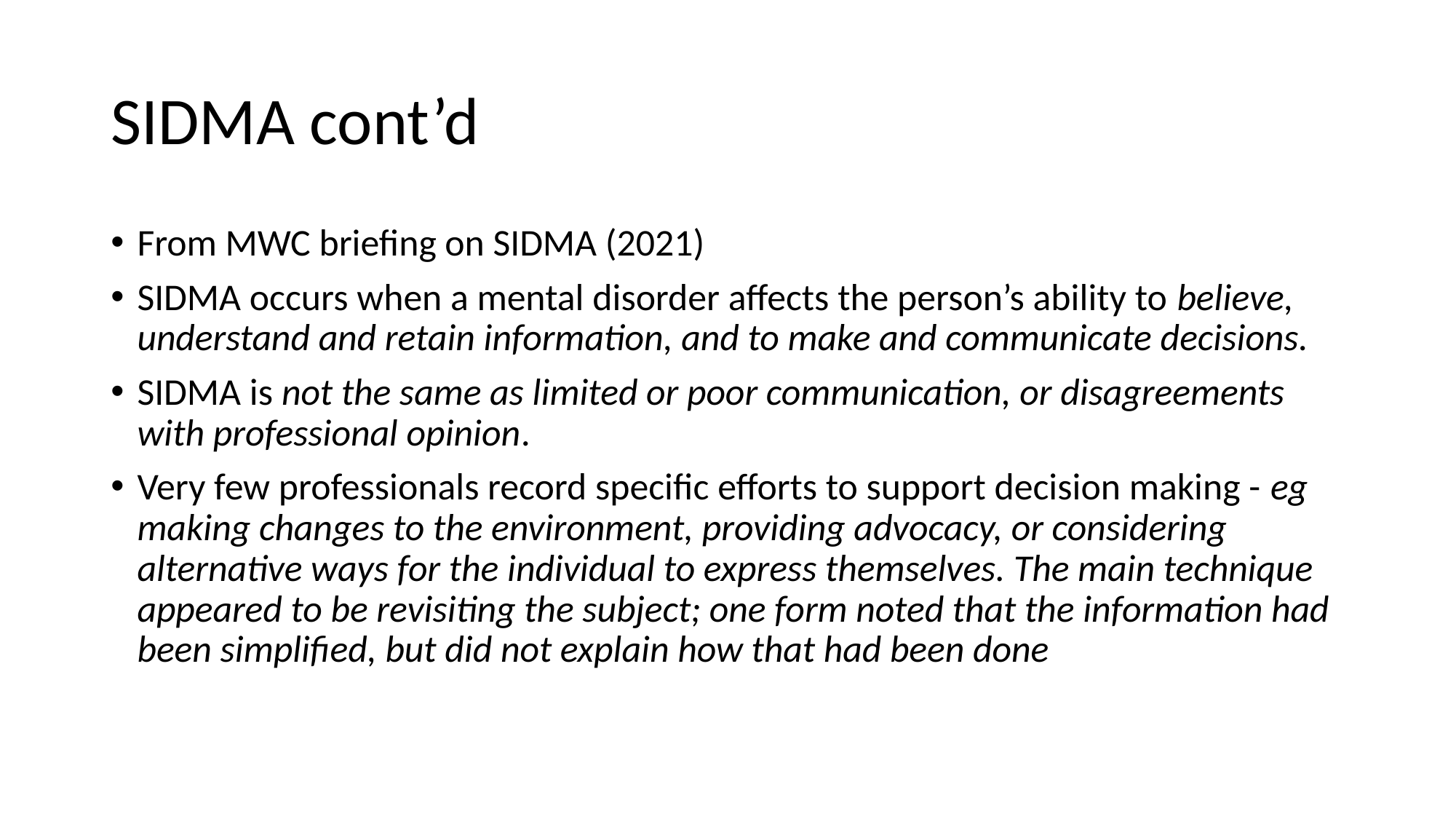

# SIDMA cont’d
From MWC briefing on SIDMA (2021)
SIDMA occurs when a mental disorder affects the person’s ability to believe, understand and retain information, and to make and communicate decisions.
SIDMA is not the same as limited or poor communication, or disagreements with professional opinion.
Very few professionals record specific efforts to support decision making - eg making changes to the environment, providing advocacy, or considering alternative ways for the individual to express themselves. The main technique appeared to be revisiting the subject; one form noted that the information had been simplified, but did not explain how that had been done